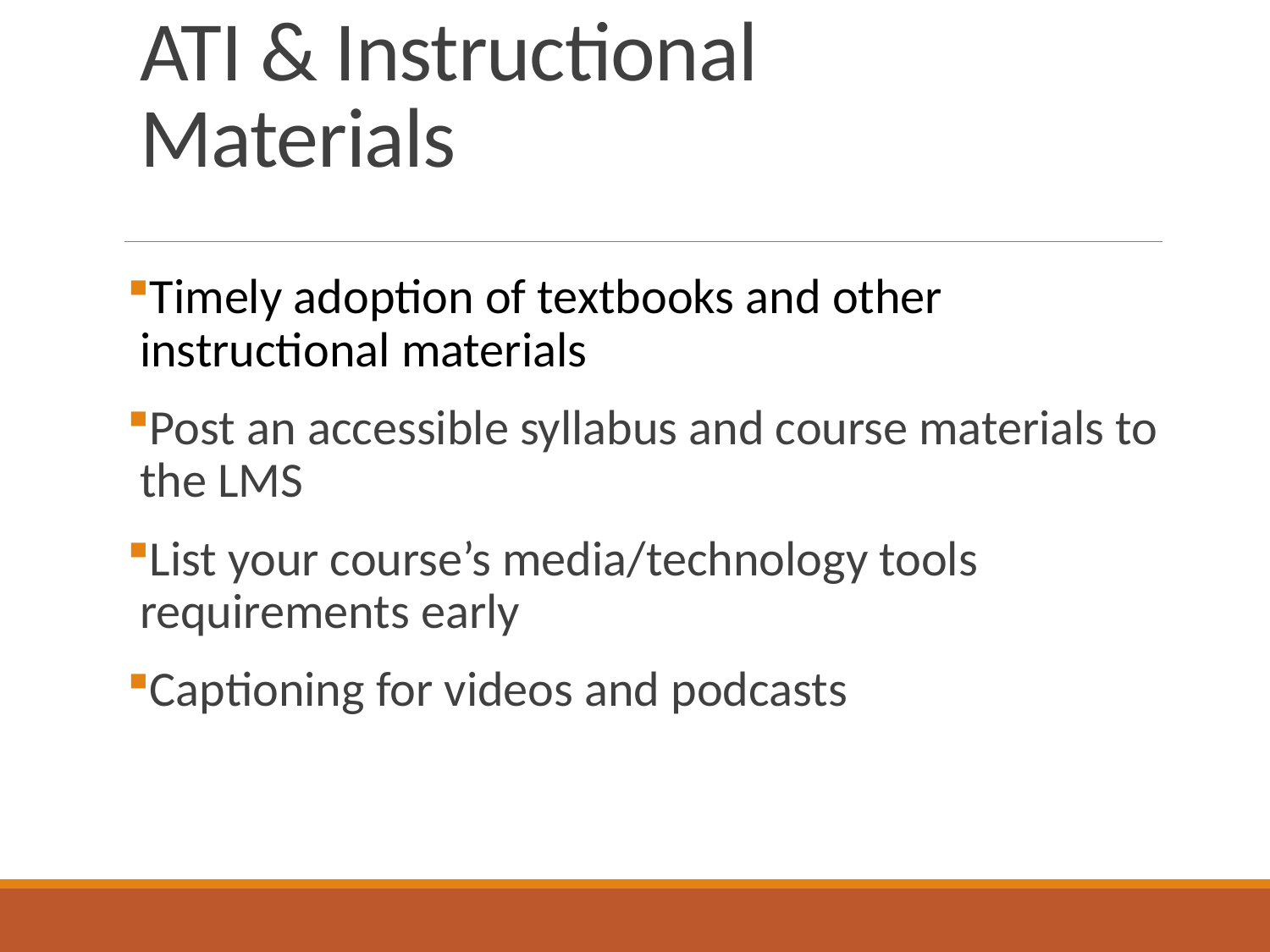

# ATI & Instructional Materials
Timely adoption of textbooks and other instructional materials
Post an accessible syllabus and course materials to the LMS
List your course’s media/technology tools requirements early
Captioning for videos and podcasts